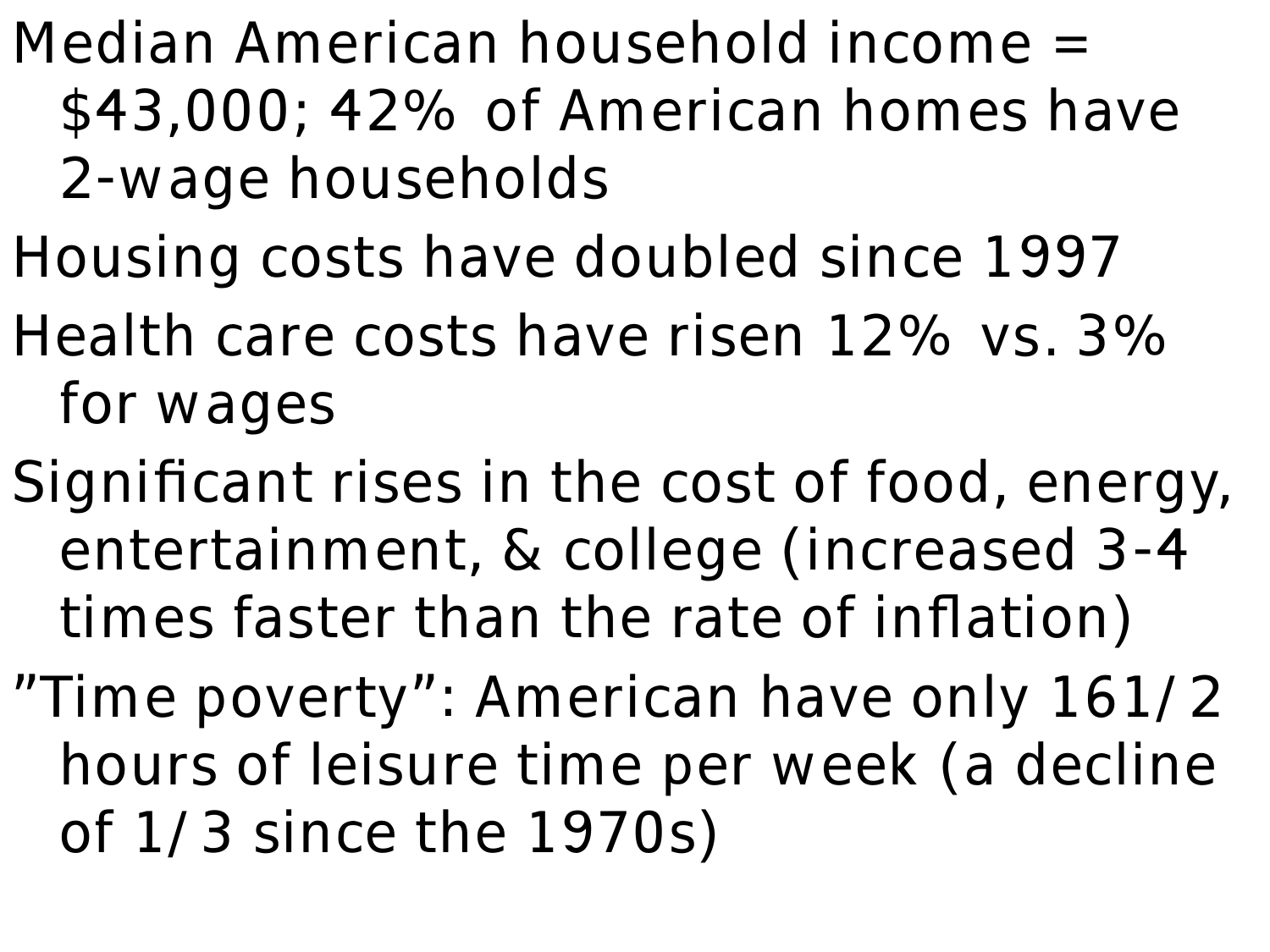

Median American household income = $43,000; 42% of American homes have 2-wage households
Housing costs have doubled since 1997
Health care costs have risen 12% vs. 3% for wages
Significant rises in the cost of food, energy, entertainment, & college (increased 3-4 times faster than the rate of inflation)
”Time poverty”: American have only 161/2 hours of leisure time per week (a decline of 1/3 since the 1970s)